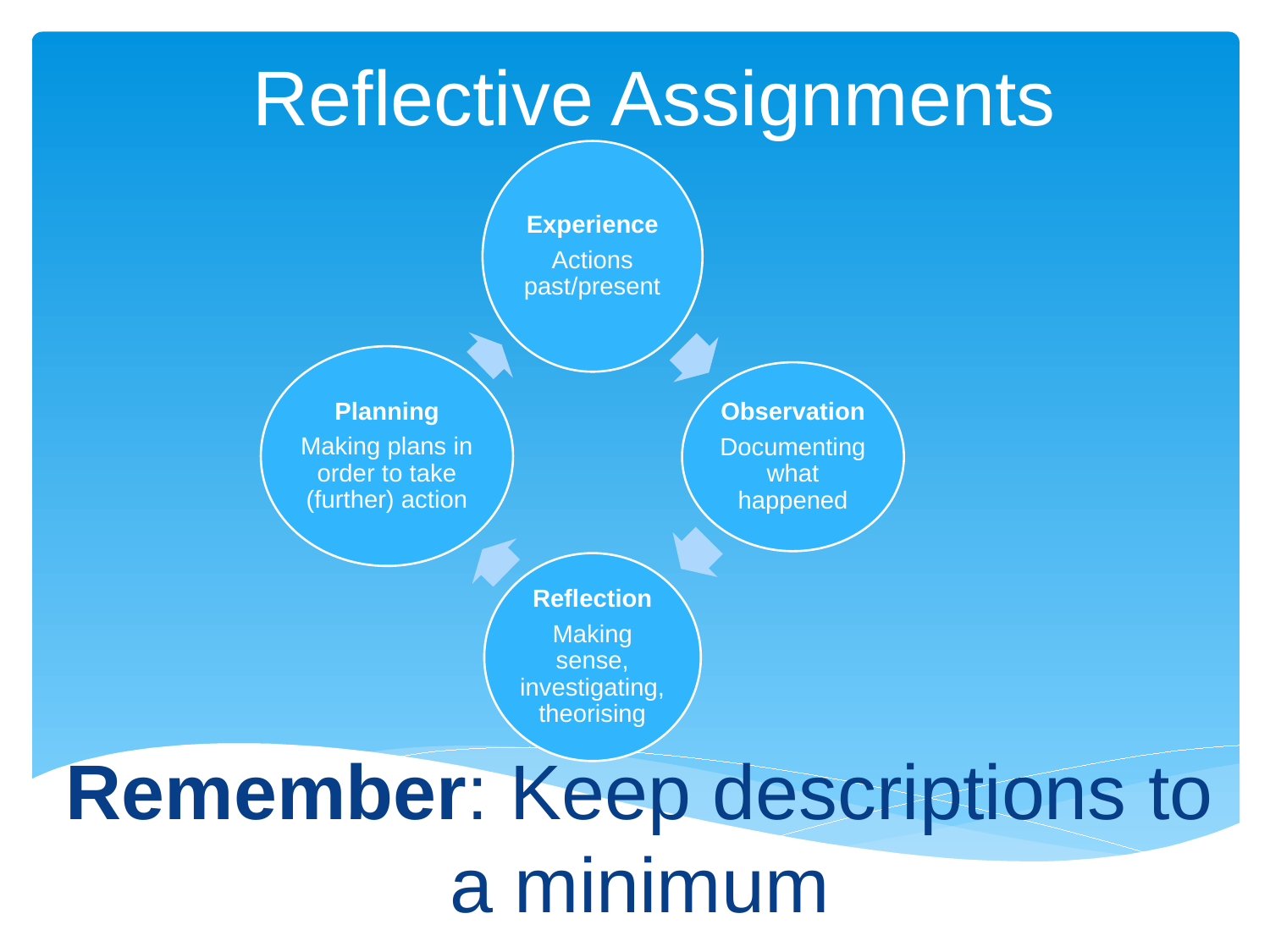

# Reflective Assignments
Experience
Actions past/present

Observation
Documenting what happened

Reflection
Making sense, investigating, theorising

Planning
Making plans in order to take (further) action

Remember: Keep descriptions to a minimum